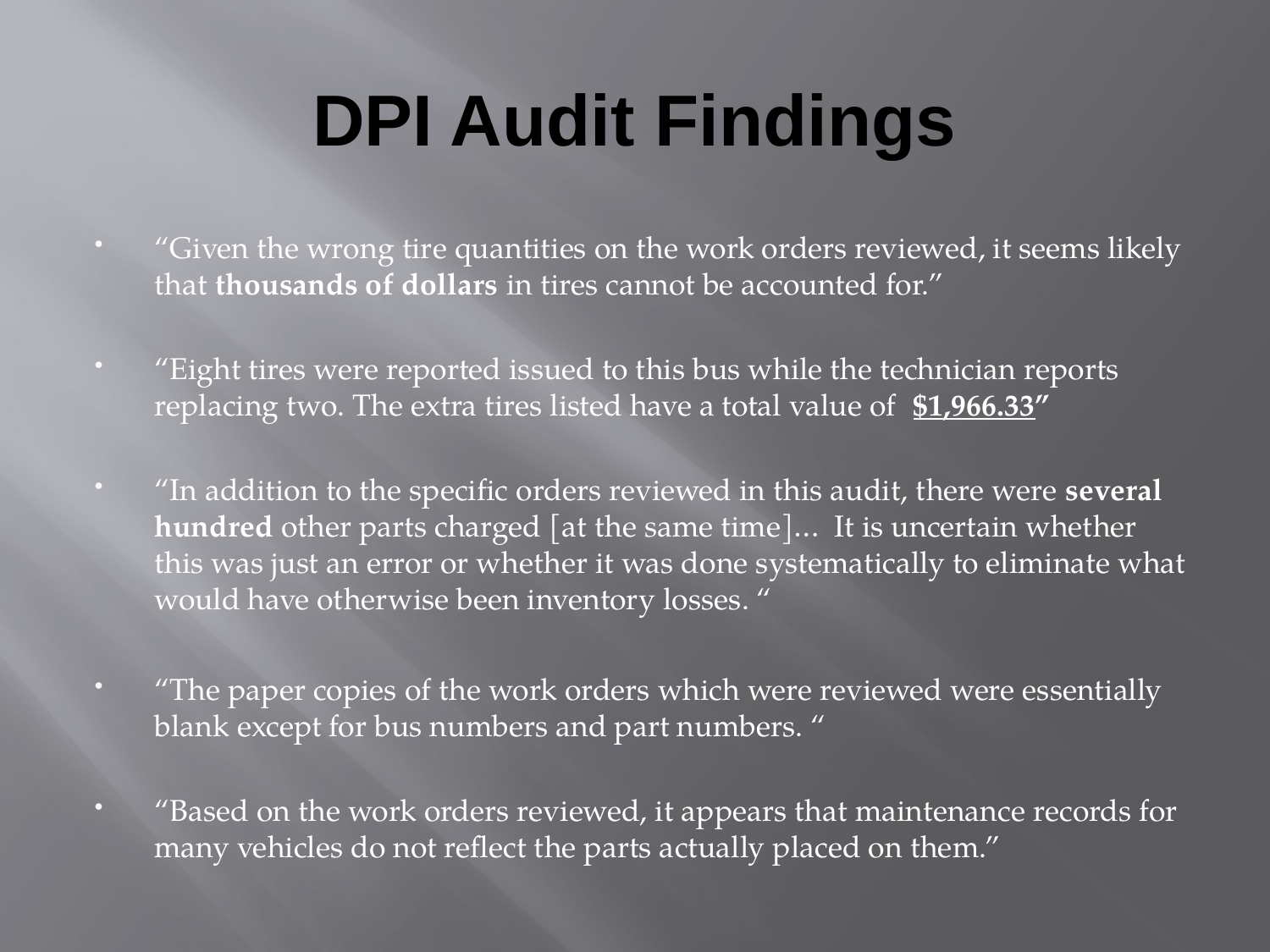

# DPI Audit Findings
“Given the wrong tire quantities on the work orders reviewed, it seems likely that thousands of dollars in tires cannot be accounted for.”

“Eight tires were reported issued to this bus while the technician reports replacing two. The extra tires listed have a total value of  $1,966.33”

“In addition to the specific orders reviewed in this audit, there were several hundred other parts charged [at the same time]…  It is uncertain whether this was just an error or whether it was done systematically to eliminate what would have otherwise been inventory losses. “

“The paper copies of the work orders which were reviewed were essentially blank except for bus numbers and part numbers. “

“Based on the work orders reviewed, it appears that maintenance records for many vehicles do not reflect the parts actually placed on them.”